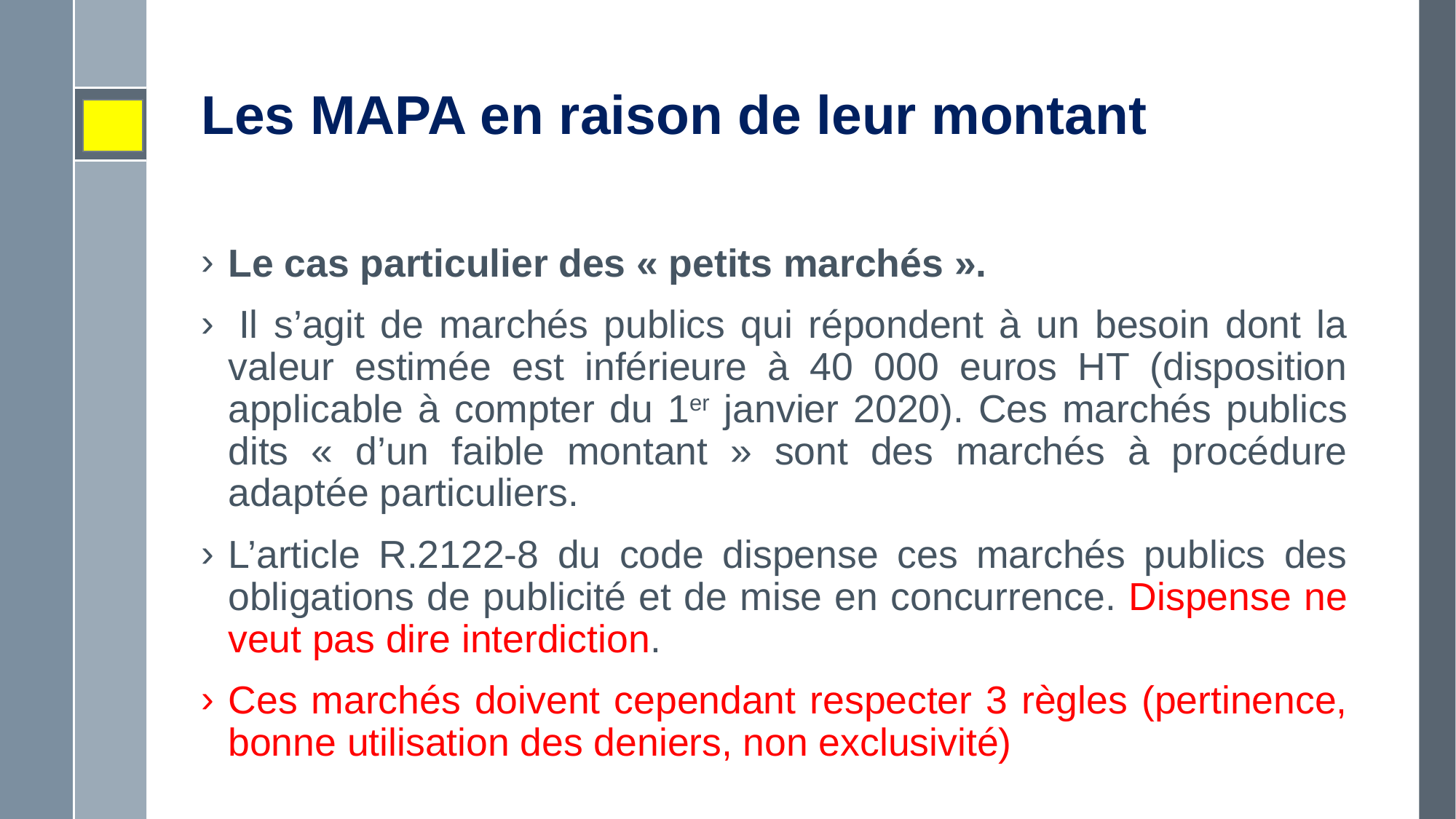

# Les MAPA en raison de leur montant

Le cas particulier des « petits marchés ».
 Il s’agit de marchés publics qui répondent à un besoin dont la valeur estimée est inférieure à 40 000 euros HT (disposition applicable à compter du 1er janvier 2020). Ces marchés publics dits « d’un faible montant » sont des marchés à procédure adaptée particuliers.
L’article R.2122-8 du code dispense ces marchés publics des obligations de publicité et de mise en concurrence. Dispense ne veut pas dire interdiction.
Ces marchés doivent cependant respecter 3 règles (pertinence, bonne utilisation des deniers, non exclusivité)